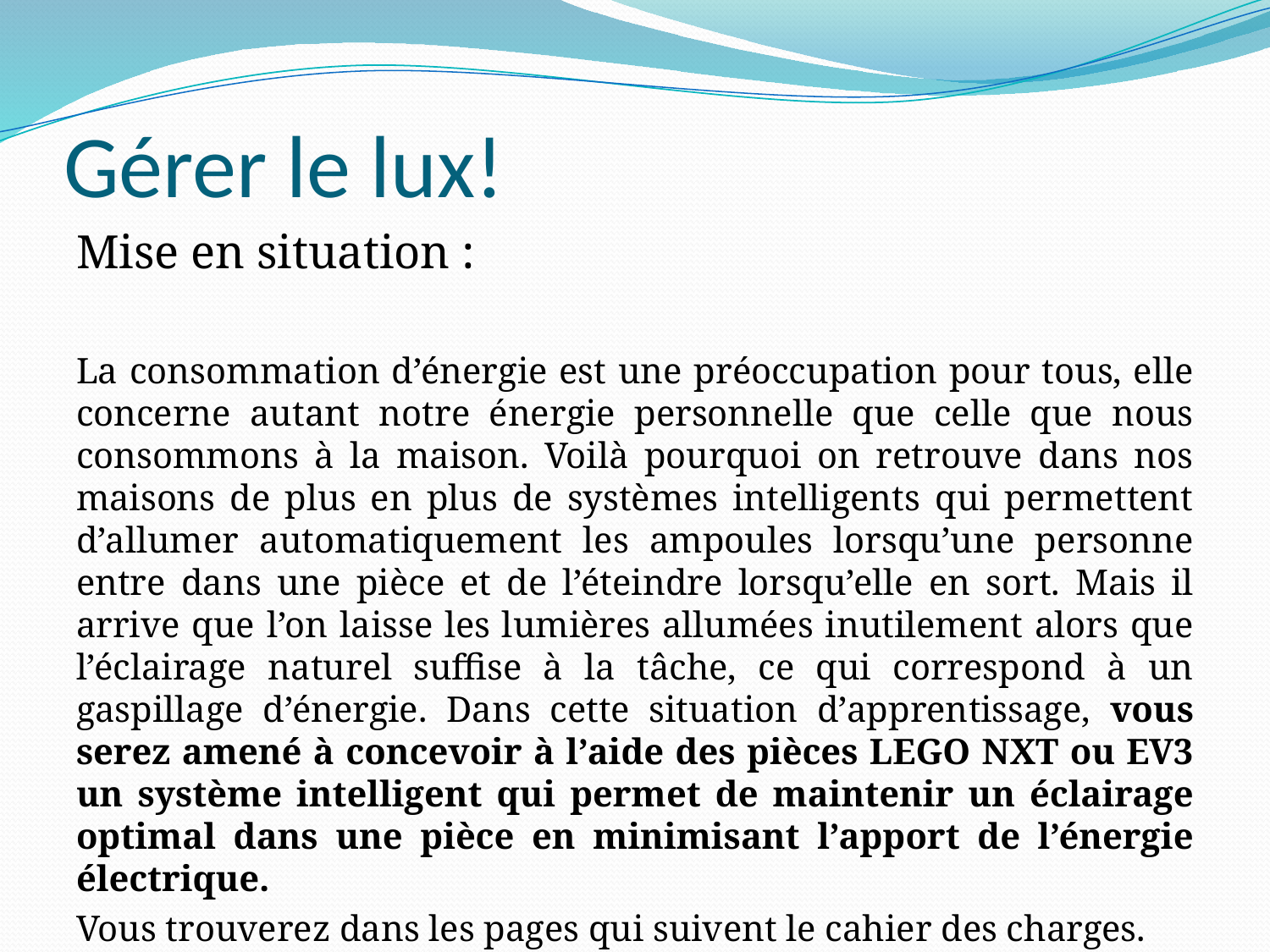

# Gérer le lux!
Mise en situation :

La consommation d’énergie est une préoccupation pour tous, elle concerne autant notre énergie personnelle que celle que nous consommons à la maison. Voilà pourquoi on retrouve dans nos maisons de plus en plus de systèmes intelligents qui permettent d’allumer automatiquement les ampoules lorsqu’une personne entre dans une pièce et de l’éteindre lorsqu’elle en sort. Mais il arrive que l’on laisse les lumières allumées inutilement alors que l’éclairage naturel suffise à la tâche, ce qui correspond à un gaspillage d’énergie. Dans cette situation d’apprentissage, vous serez amené à concevoir à l’aide des pièces LEGO NXT ou EV3 un système intelligent qui permet de maintenir un éclairage optimal dans une pièce en minimisant l’apport de l’énergie électrique.
Vous trouverez dans les pages qui suivent le cahier des charges.